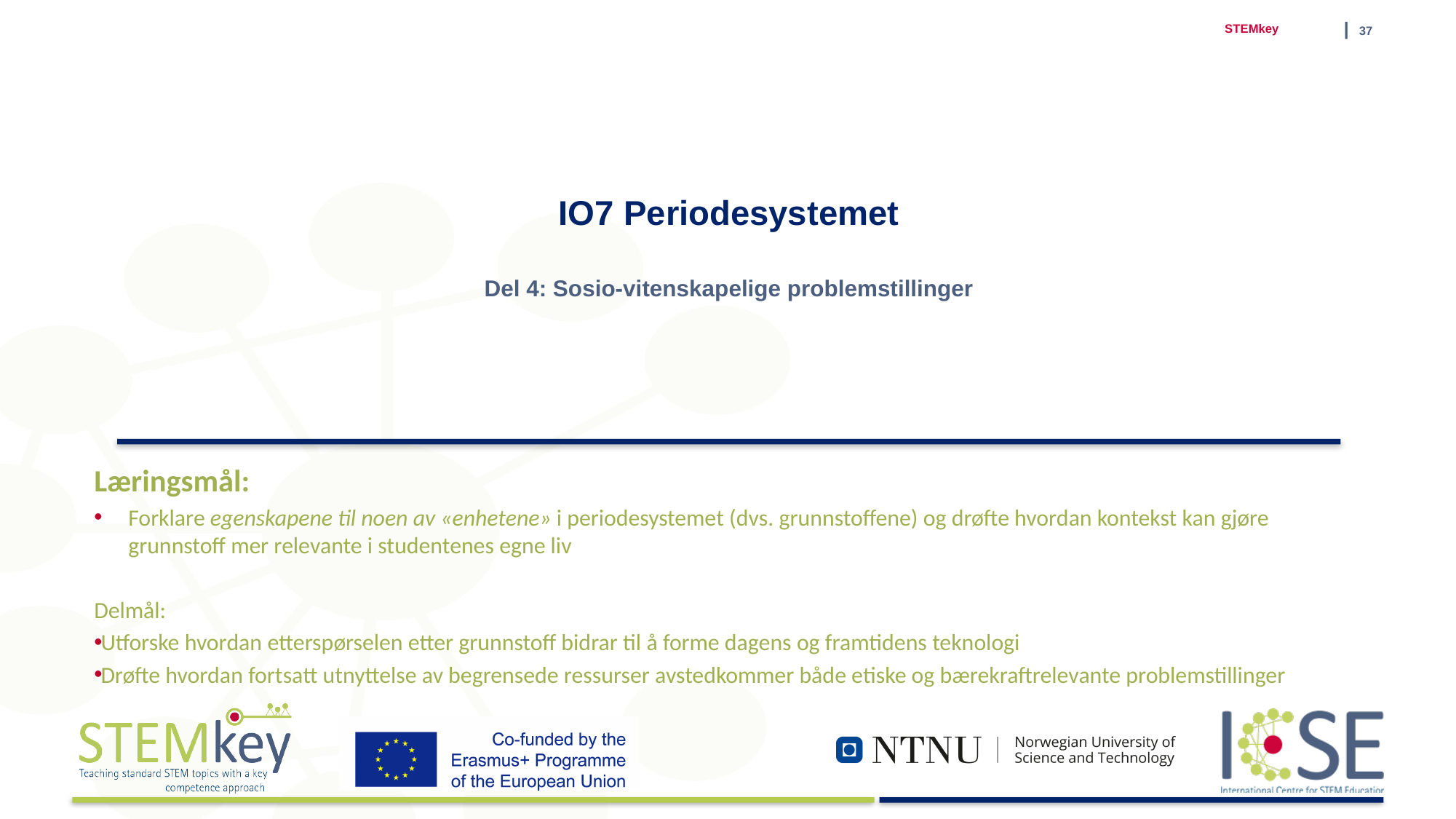

|  37
STEMkey
# IO7 Periodesystemet Del 4: Sosio-vitenskapelige problemstillinger

Læringsmål:
Forklare egenskapene til noen av «enhetene» i periodesystemet (dvs. grunnstoffene) og drøfte hvordan kontekst kan gjøre grunnstoff mer relevante i studentenes egne liv

Delmål:
Utforske hvordan etterspørselen etter grunnstoff bidrar til å forme dagens og framtidens teknologi
Drøfte hvordan fortsatt utnyttelse av begrensede ressurser avstedkommer både etiske og bærekraftrelevante problemstillinger